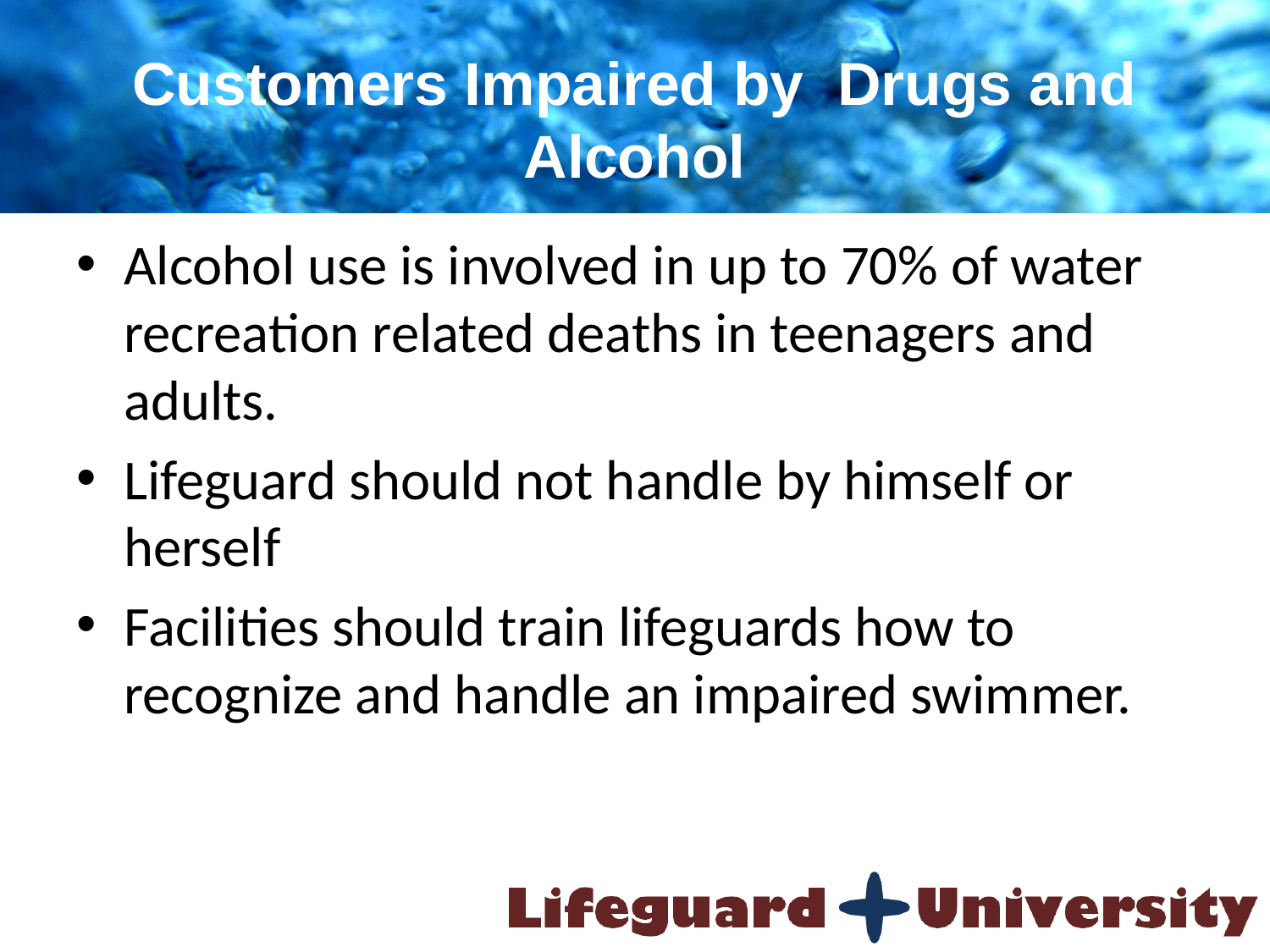

# Customers Impaired by  Drugs and Alcohol
Alcohol use is involved in up to 70% of water recreation related deaths in teenagers and adults.
Lifeguard should not handle by himself or herself
Facilities should train lifeguards how to recognize and handle an impaired swimmer.